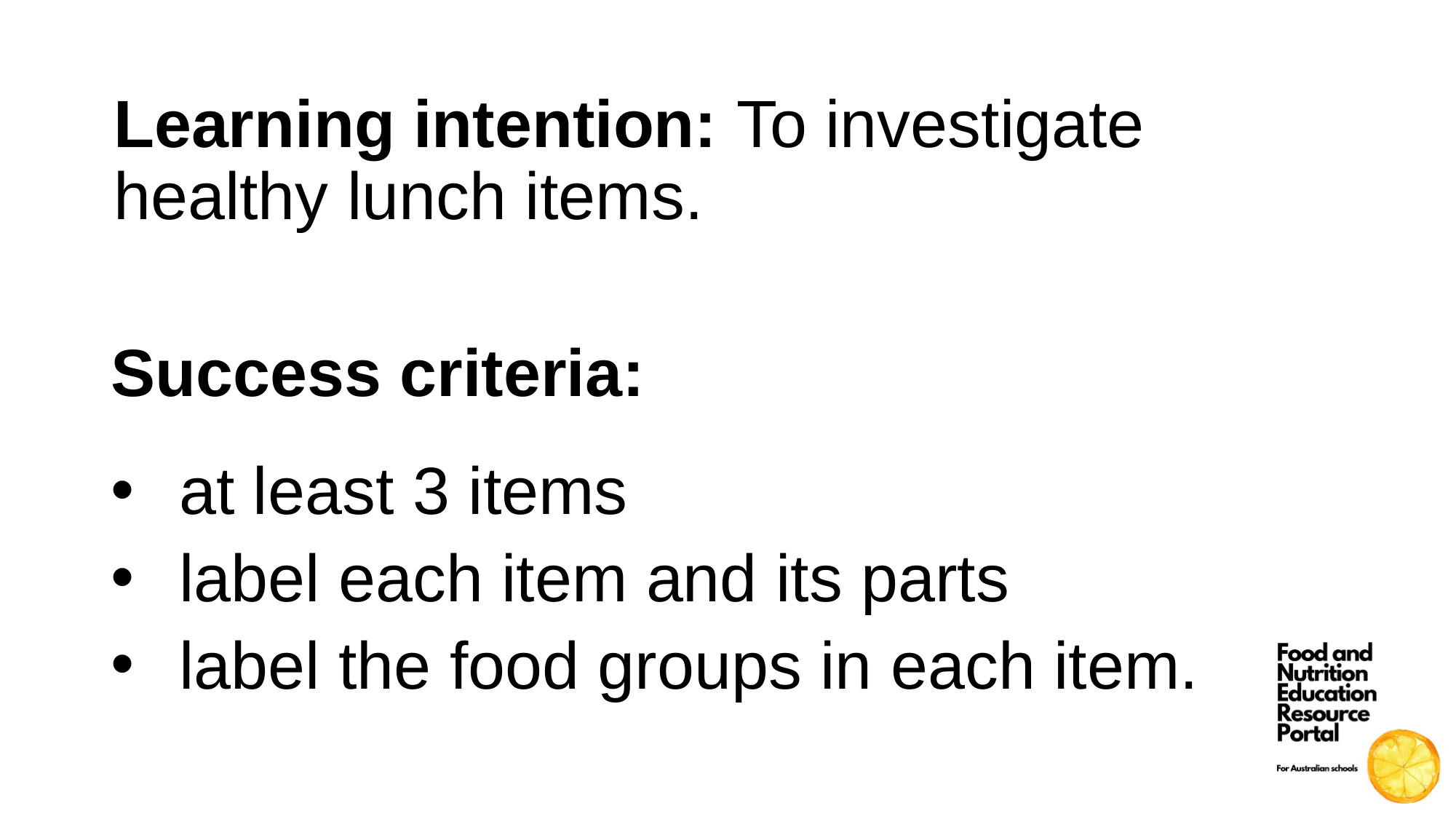

Learning intention: To investigate healthy lunch items.
Success criteria:
at least 3 items
label each item and its parts
label the food groups in each item.